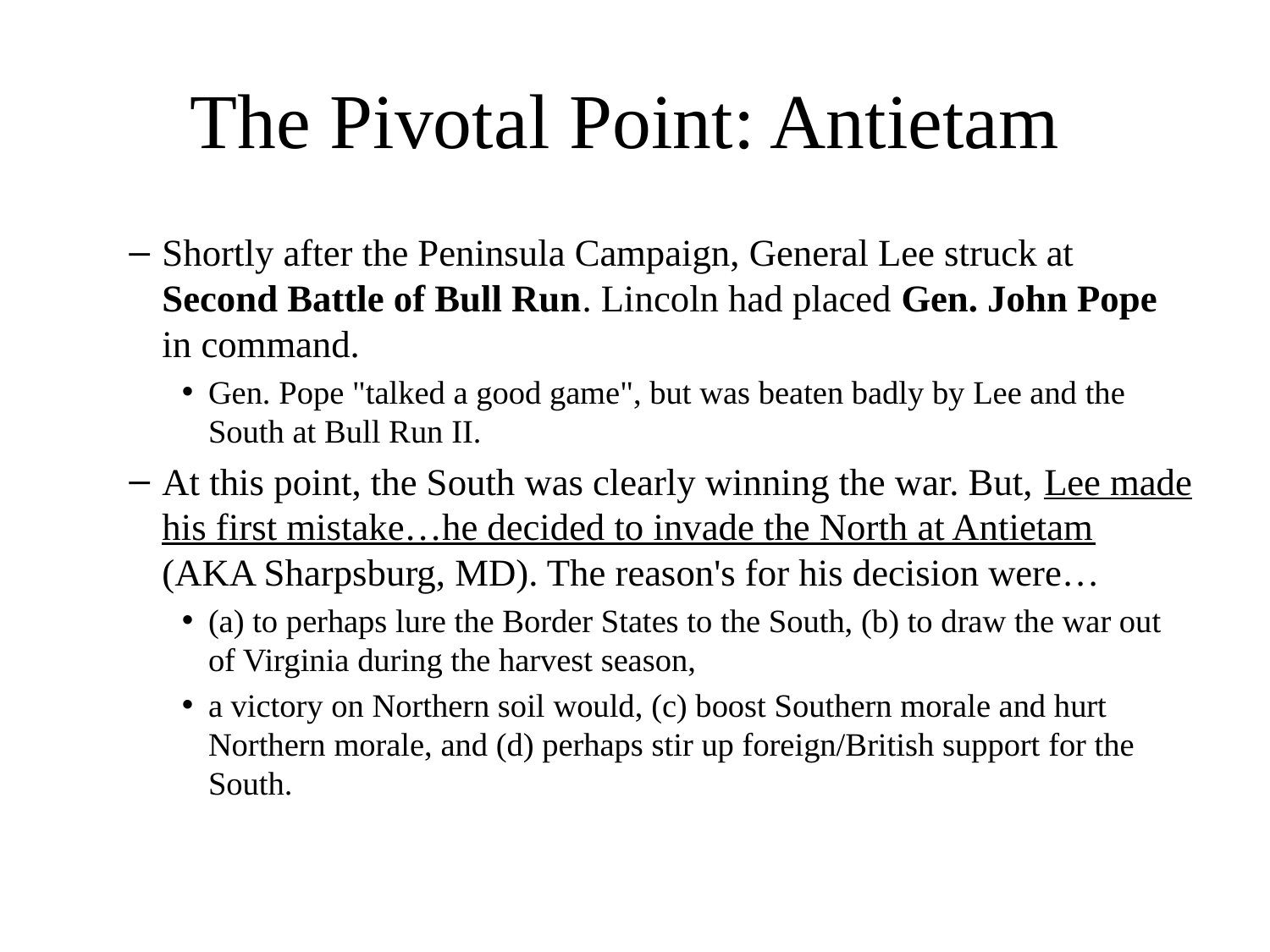

# The Pivotal Point: Antietam
Shortly after the Peninsula Campaign, General Lee struck at Second Battle of Bull Run. Lincoln had placed Gen. John Pope in command.
Gen. Pope "talked a good game", but was beaten badly by Lee and the South at Bull Run II.
At this point, the South was clearly winning the war. But, Lee made his first mistake…he decided to invade the North at Antietam (AKA Sharpsburg, MD). The reason's for his decision were…
(a) to perhaps lure the Border States to the South, (b) to draw the war out of Virginia during the harvest season,
a victory on Northern soil would, (c) boost Southern morale and hurt Northern morale, and (d) perhaps stir up foreign/British support for the South.